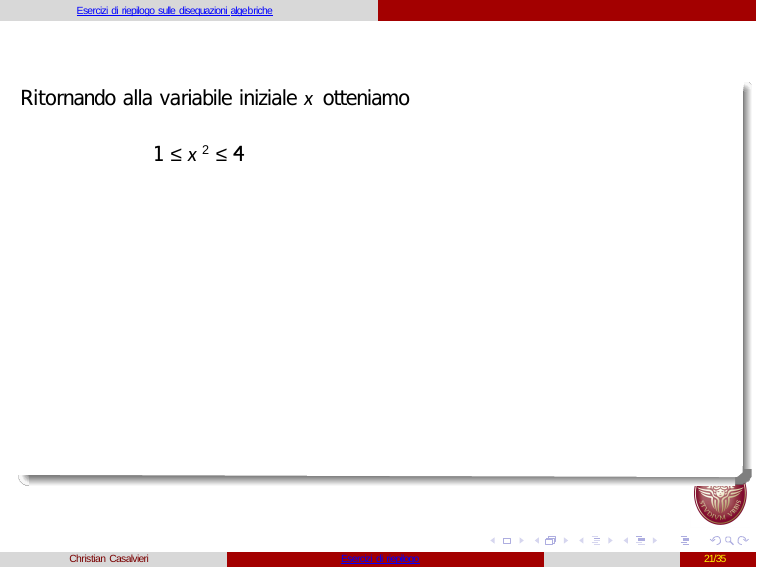

Esercizi di riepilogo sulle disequazioni algebriche

Ritornando alla variabile iniziale x  otteniamo

1 ≤ x 2 ≤ 4

Christian Casalvieri
Esercizi di riepilogo
21/35